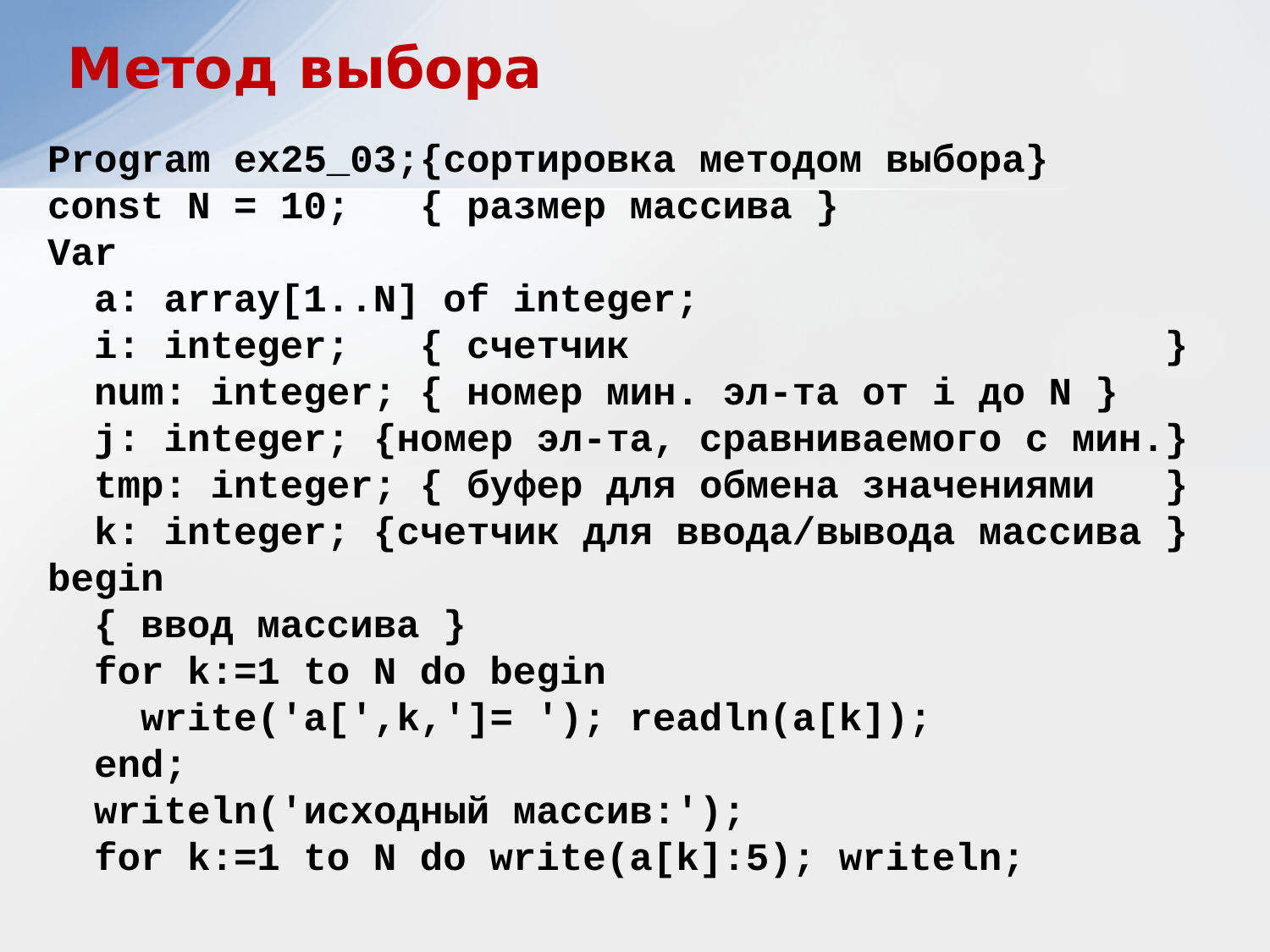

Метод выбора
Program ex25_03;{сортировка методом выбора}
const N = 10;   { размер массива }
Var
  a: array[1..N] of integer;
  i: integer;   { счетчик                       }
  num: integer; { номер мин. эл-та от i до N }
  j: integer; {номер эл-та, сравниваемого с мин.}
  tmp: integer; { буфер для обмена значениями   }
  k: integer; {счетчик для ввода/вывода массива }
begin
  { ввод массива }
  for k:=1 to N do begin
    write('a[',k,']= '); readln(a[k]);
  end;
  writeln('исходный массив:');
  for k:=1 to N do write(a[k]:5); writeln;